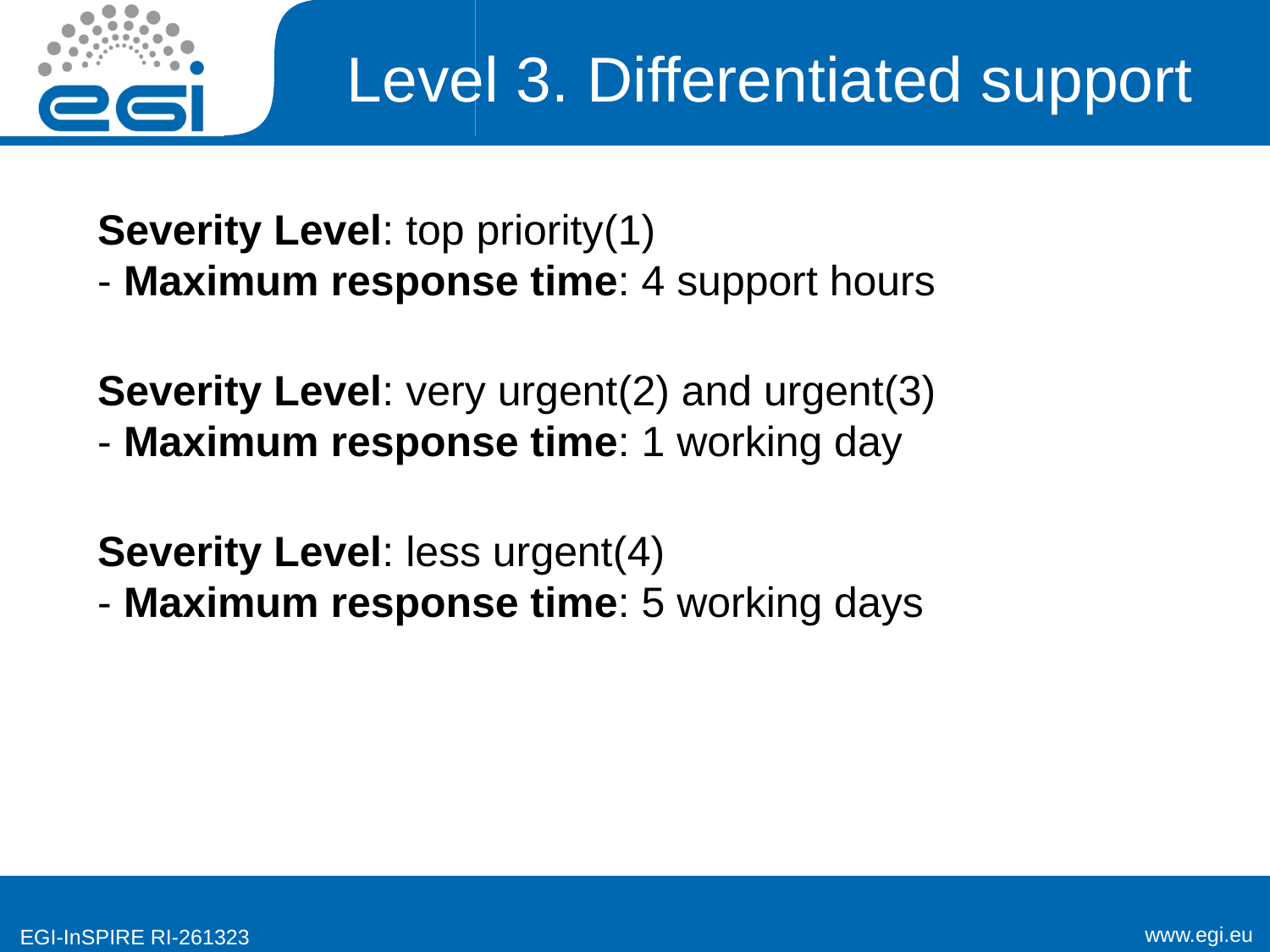

# Level 3. Differentiated support
Severity Level: top priority(1)
- Maximum response time: 4 support hours
Severity Level: very urgent(2) and urgent(3)
- Maximum response time: 1 working day
Severity Level: less urgent(4)
- Maximum response time: 5 working days